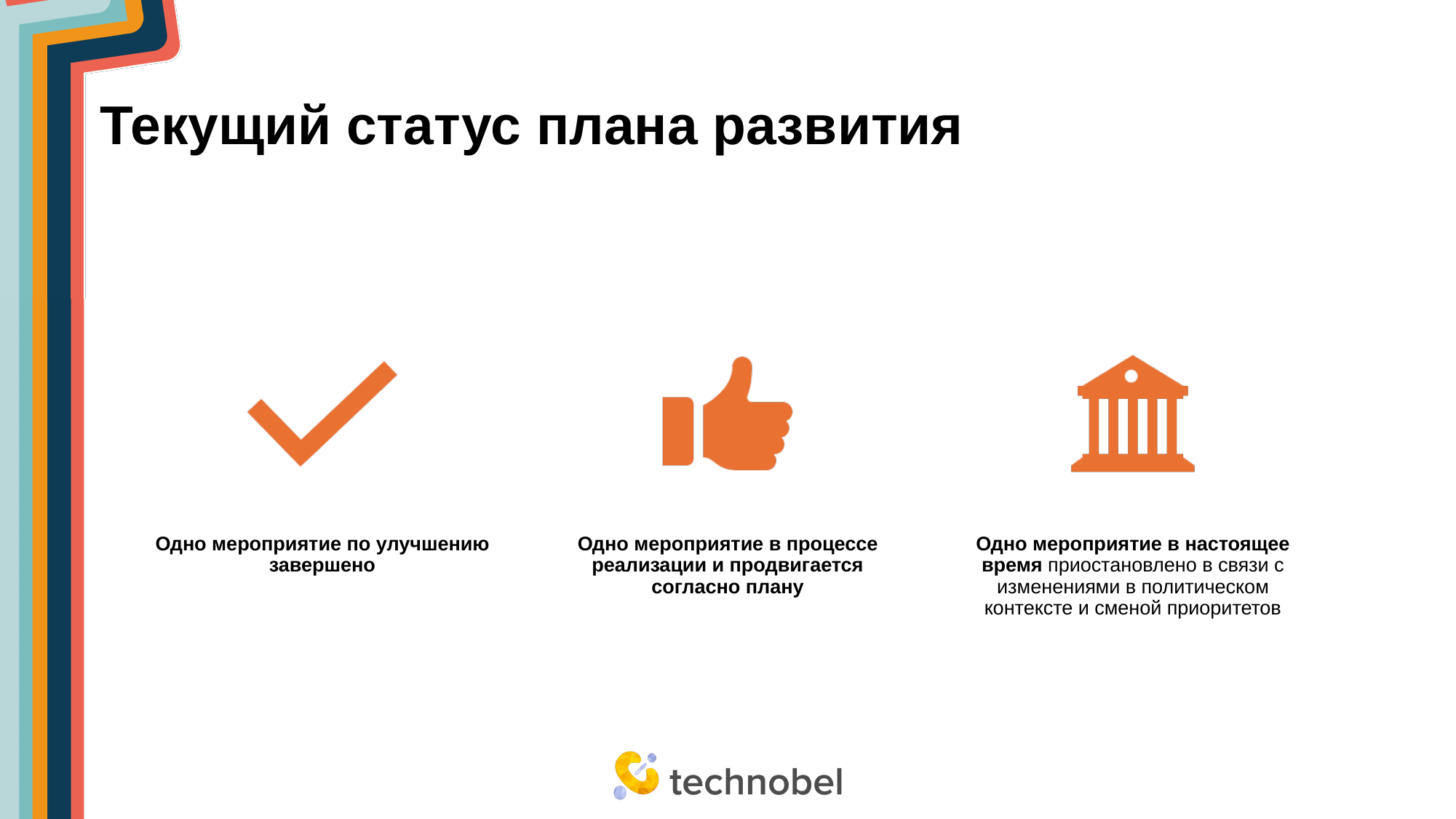

# Текущий статус плана развития
Одно мероприятие по улучшению завершено
Одно мероприятие в процессе реализации и продвигается согласно плану
Одно мероприятие в настоящее время приостановлено в связи с изменениями в политическом контексте и сменой приоритетов